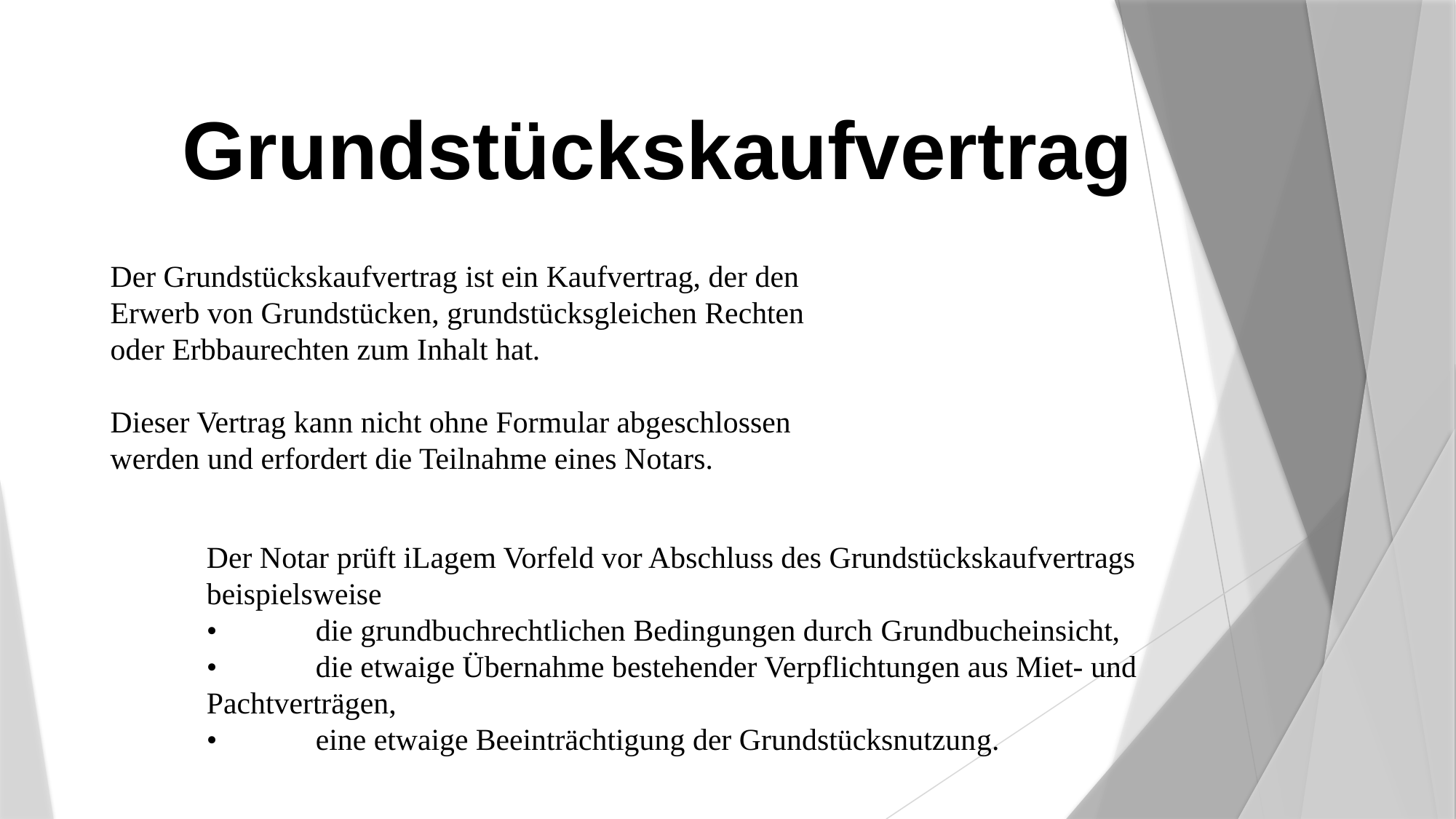

Grundstückskaufvertrag
Der Grundstückskaufvertrag ist ein Kaufvertrag, der den Erwerb von Grundstücken, grundstücksgleichen Rechten oder Erbbaurechten zum Inhalt hat.

Dieser Vertrag kann nicht ohne Formular abgeschlossen werden und erfordert die Teilnahme eines Notars.
Der Notar prüft iLagem Vorfeld vor Abschluss des Grundstückskaufvertrags beispielsweise
•	die grundbuchrechtlichen Bedingungen durch Grundbucheinsicht,
•	die etwaige Übernahme bestehender Verpflichtungen aus Miet- und Pachtverträgen,
•	eine etwaige Beeinträchtigung der Grundstücksnutzung.